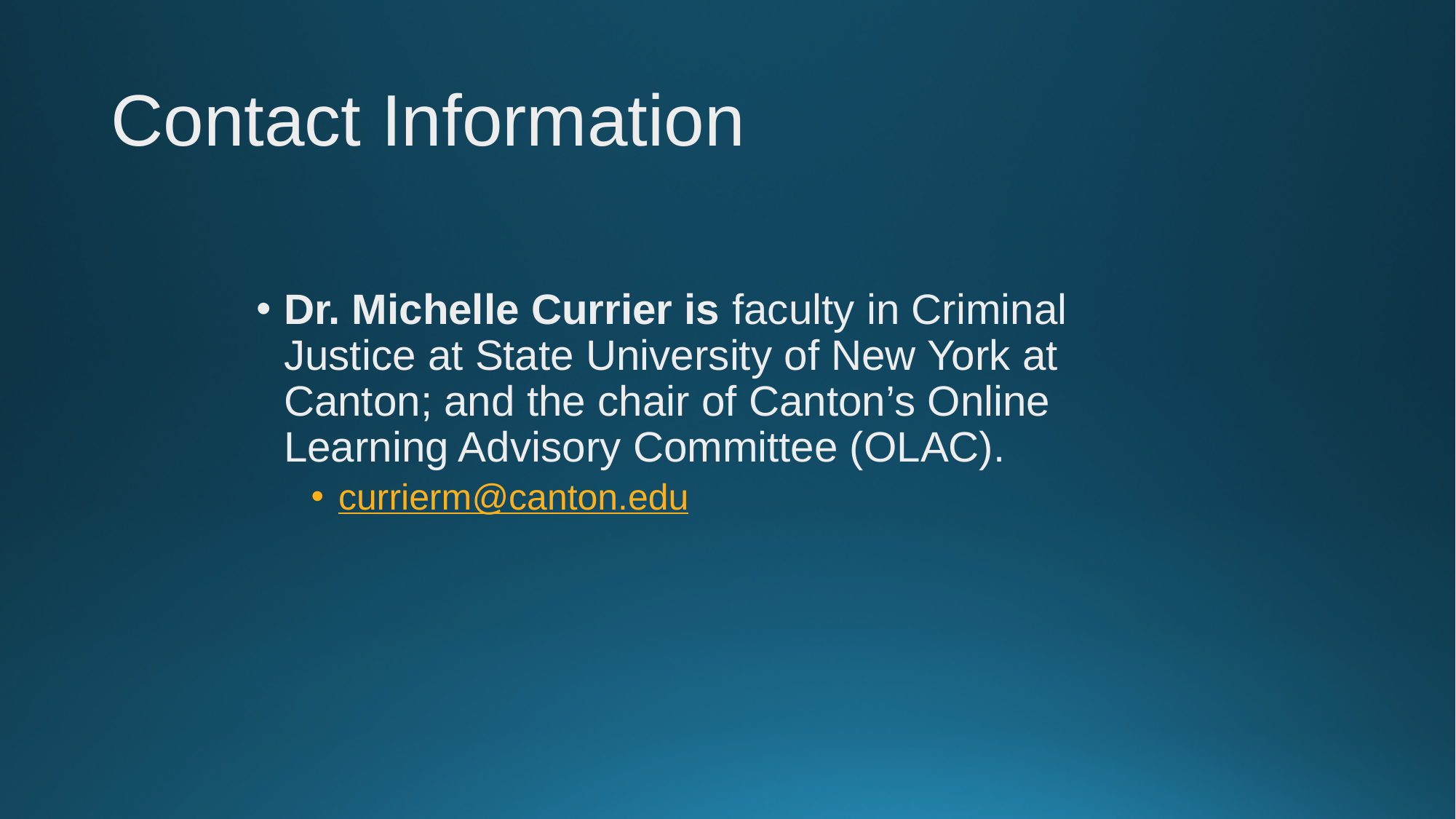

# Contact Information
Dr. Michelle Currier is faculty in Criminal Justice at State University of New York at Canton; and the chair of Canton’s Online Learning Advisory Committee (OLAC).
currierm@canton.edu